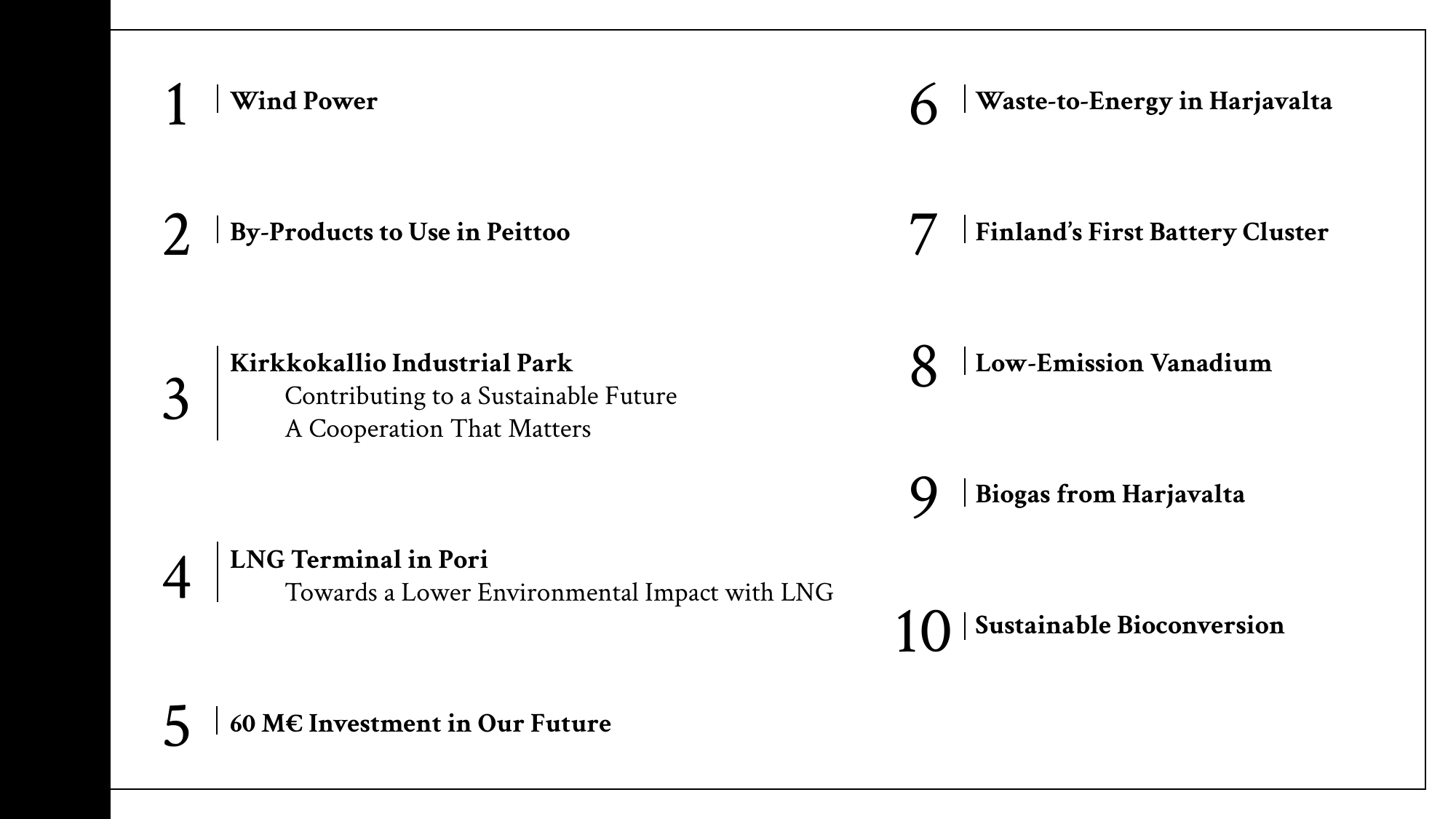

1
Wind Power

By-Products to Use in Peittoo

Kirkkokallio Industrial Park
Contributing to a Sustainable Future
A Cooperation That Matters

LNG Terminal in Pori
Towards a Lower Environmental Impact with LNG

60 M€ Investment in Our Future
2
3
4
5
6
Waste-to-Energy in Harjavalta

Finland’s First Battery Cluster

Low-Emission Vanadium

Biogas from Harjavalta

Sustainable Bioconversion
7
8
9
10